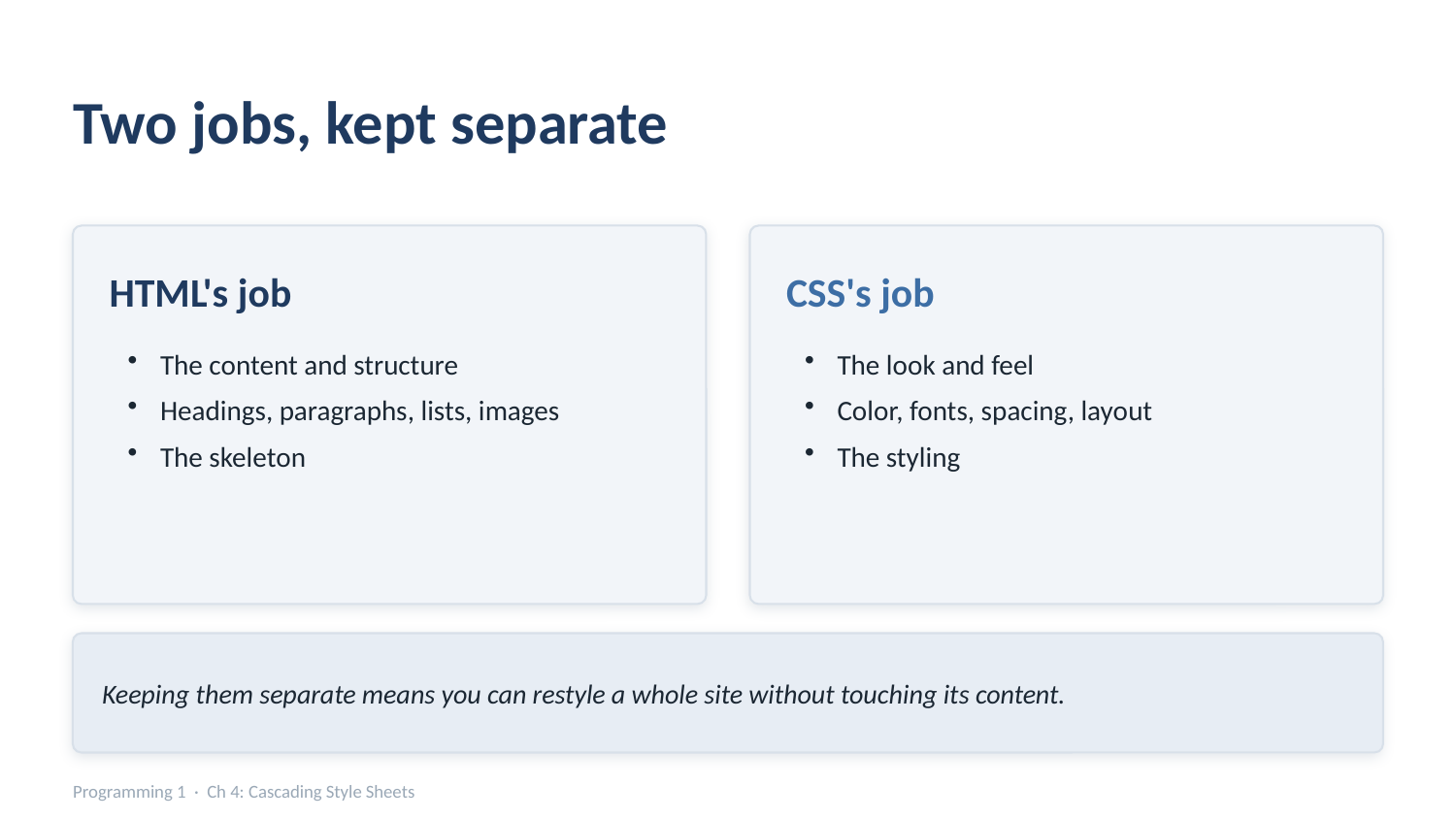

Two jobs, kept separate

HTML's job
CSS's job
The content and structure
Headings, paragraphs, lists, images
The skeleton
The look and feel
Color, fonts, spacing, layout
The styling

Keeping them separate means you can restyle a whole site without touching its content.
Programming 1  ·  Ch 4: Cascading Style Sheets